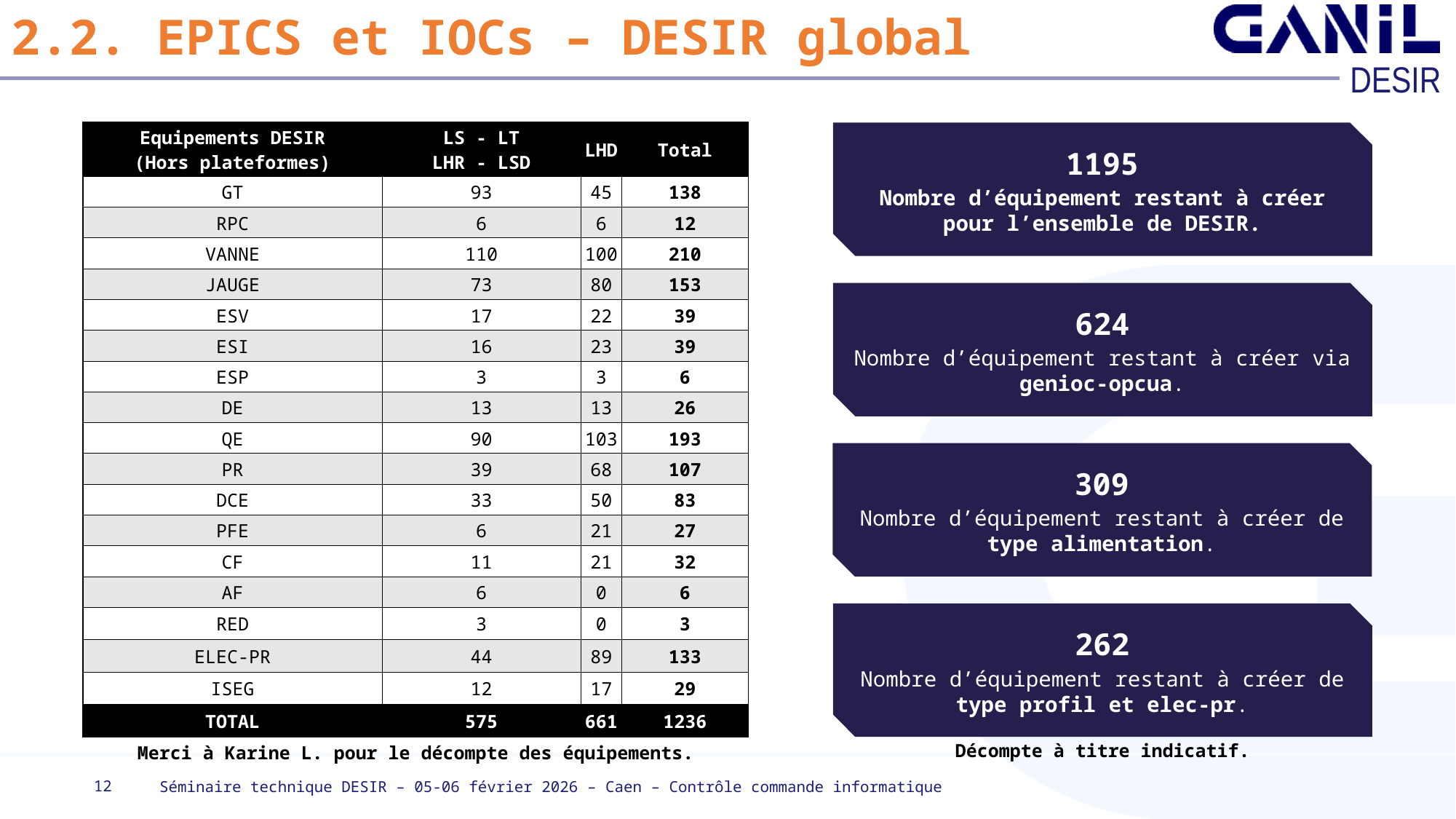

# 2.2. EPICS et IOCs – DESIR global

1195
Nombre d’équipement restant à créer pour l’ensemble de DESIR.
| Equipements DESIR (Hors plateformes) | LS - LT LHR - LSD | LHD | Total |
| --- | --- | --- | --- |
| GT | 93 | 45 | 138 |
| RPC | 6 | 6 | 12 |
| VANNE | 110 | 100 | 210 |
| JAUGE | 73 | 80 | 153 |
| ESV | 17 | 22 | 39 |
| ESI | 16 | 23 | 39 |
| ESP | 3 | 3 | 6 |
| DE | 13 | 13 | 26 |
| QE | 90 | 103 | 193 |
| PR | 39 | 68 | 107 |
| DCE | 33 | 50 | 83 |
| PFE | 6 | 21 | 27 |
| CF | 11 | 21 | 32 |
| AF | 6 | 0 | 6 |
| RED | 3 | 0 | 3 |
| ELEC-PR | 44 | 89 | 133 |
| ISEG | 12 | 17 | 29 |
| TOTAL | 575 | 661 | 1236 |

624
Nombre d’équipement restant à créer via genioc-opcua.

309
Nombre d’équipement restant à créer de type alimentation.

262
Nombre d’équipement restant à créer de type profil et elec-pr.
Décompte à titre indicatif.
Merci à Karine L. pour le décompte des équipements.

12
Séminaire technique DESIR – 05-06 février 2026 – Caen – Contrôle commande informatique